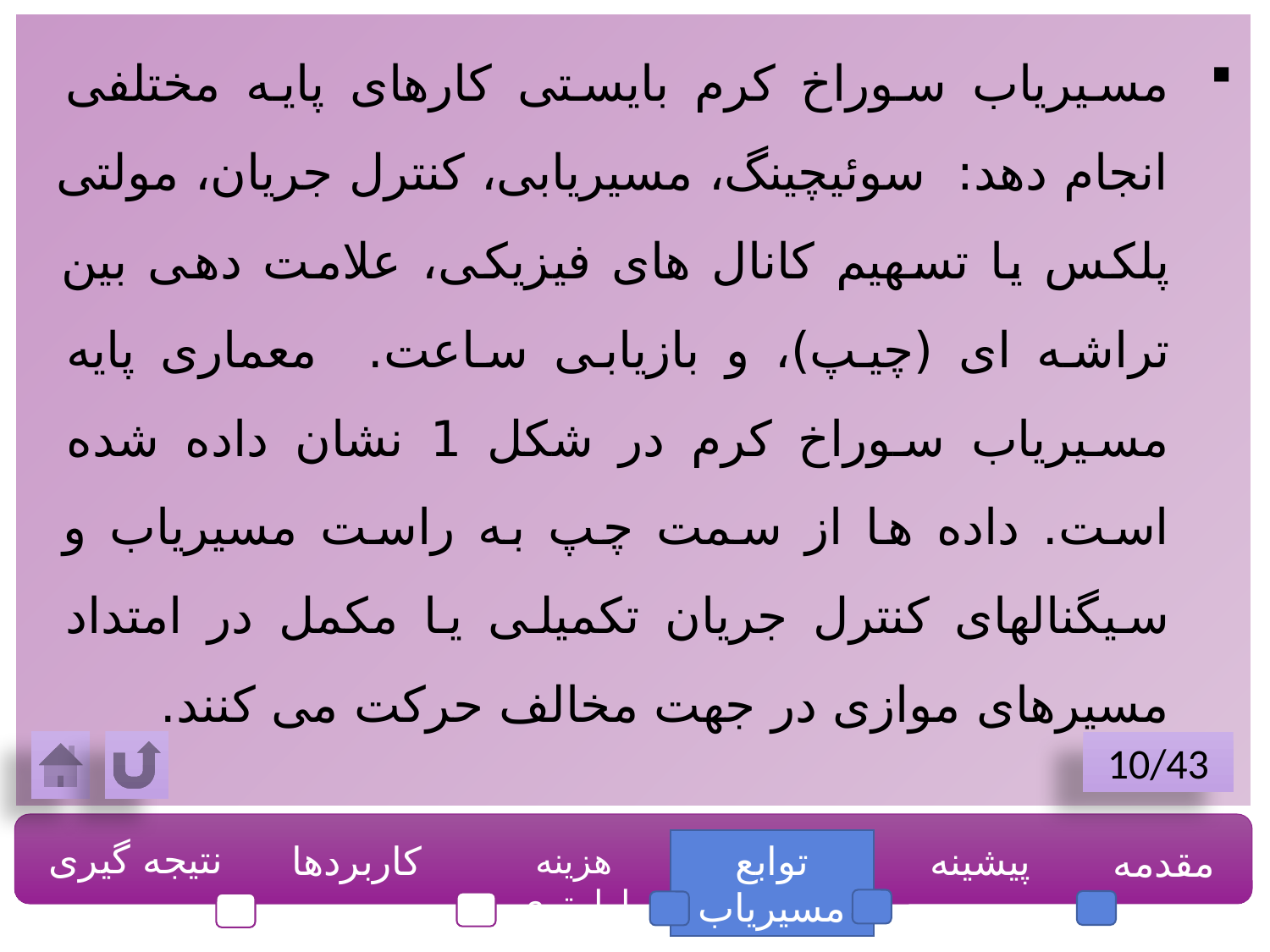

مسیریاب سوراخ کرم بایستی کارهای پایه مختلفی انجام دهد:  سوئیچینگ، مسیریابی، کنترل جریان، مولتی پلکس یا تسهیم کانال های فیزیکی، علامت دهی بین تراشه ای (چیپ)، و بازیابی ساعت.  معماری پایه مسیریاب سوراخ کرم در شکل 1 نشان داده شده است. داده ها از سمت چپ به راست مسیریاب و سیگنالهای کنترل جریان تکمیلی یا مکمل در امتداد مسیرهای موازی در جهت مخالف حرکت می کنند.

10/43

نتیجه گیری
کاربردها
توابع مسیریاب
پیشینه
مقدمه
هزینه پارامتری